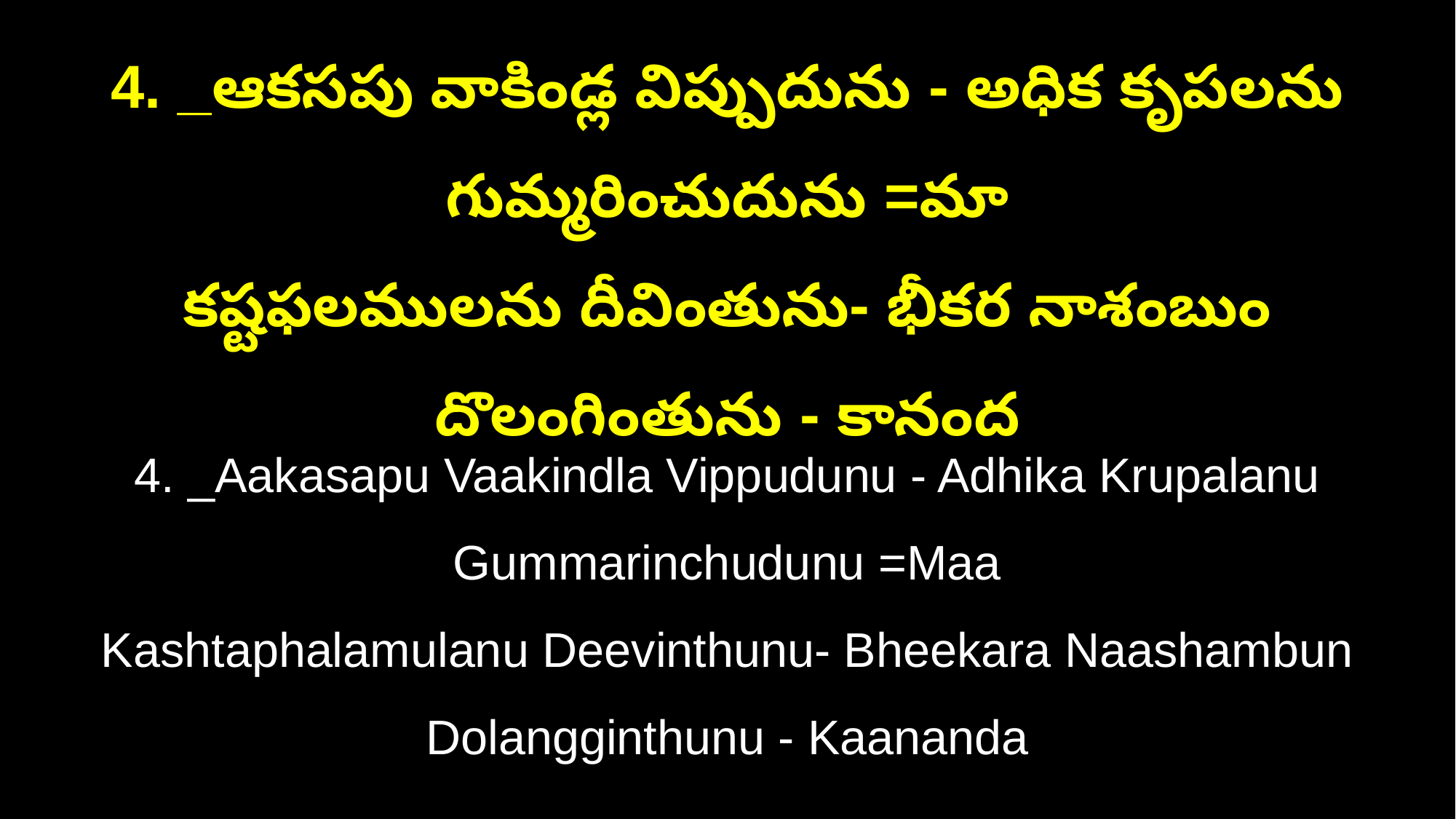

4. _ఆకసపు వాకిండ్ల విప్పుదును - అధిక కృపలను గుమ్మరించుదును =మా
కష్టఫలములను దీవింతును- భీకర నాశంబుం దొలంగింతును - కానంద
4. _Aakasapu Vaakindla Vippudunu - Adhika Krupalanu Gummarinchudunu =Maa
Kashtaphalamulanu Deevinthunu- Bheekara Naashambun Dolangginthunu - Kaananda